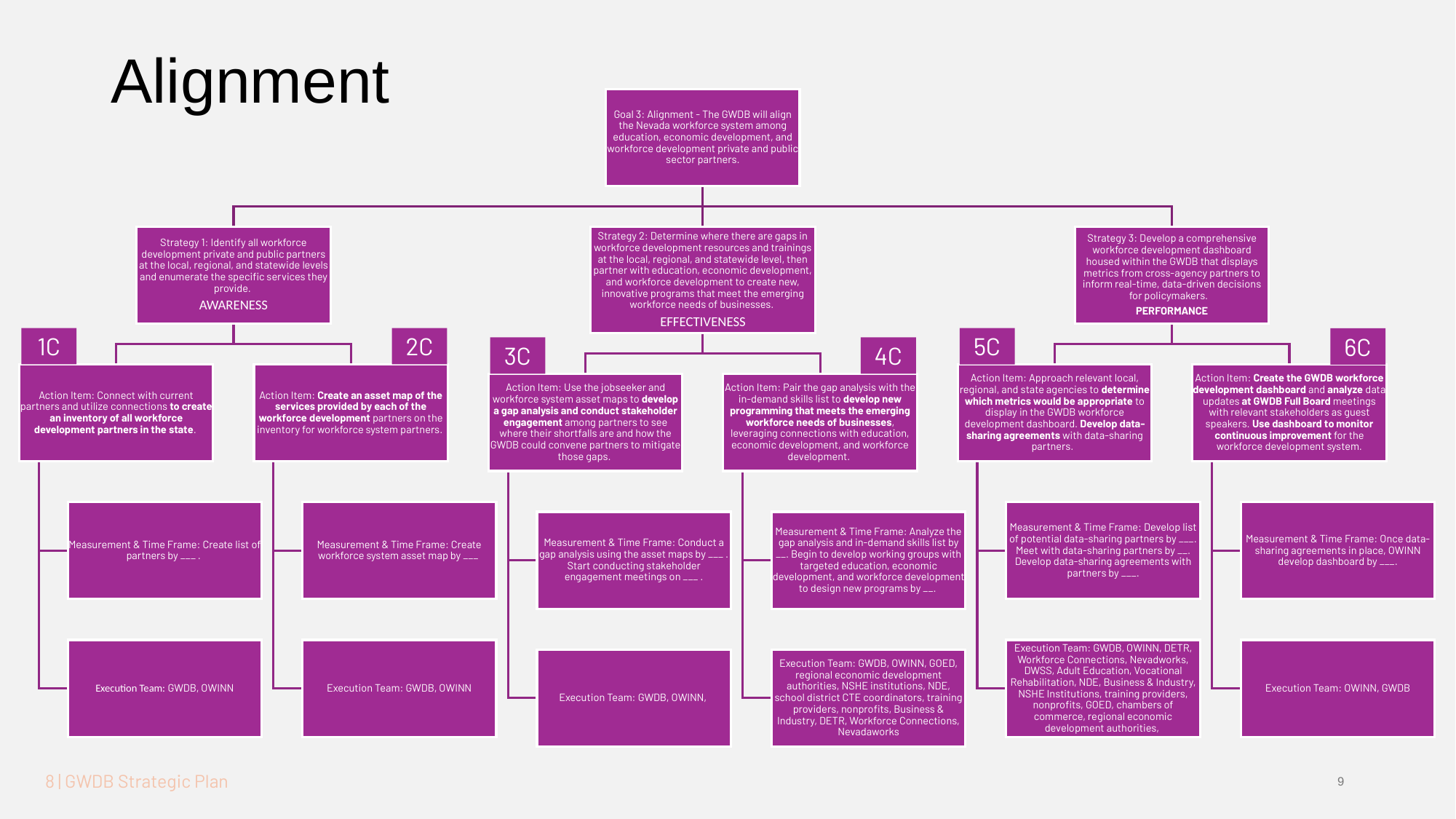

Goal 3: Alignment - The GWDB will align the Nevada workforce system among education, economic development, and workforce development private and public sector partners.
Strategy 1: Identify all workforce development private and public partners at the local, regional, and statewide levels and enumerate the specific services they provide.
AWARENESS
Action Item: Connect with current partners and utilize connections to create an inventory of all workforce development partners in the state.
Measurement & Time Frame: Create list of partners by ___ .
Execution Team: GWDB, OWINN
Action Item: Create an asset map of the services provided by each of the workforce development partners on the inventory for workforce system partners.
Measurement & Time Frame: Create workforce system asset map by ___
Execution Team: GWDB, OWINN
Strategy 2: Determine where there are gaps in workforce development resources and trainings at the local, regional, and statewide level, then partner with education, economic development, and workforce development to create new, innovative programs that meet the emerging workforce needs of businesses.
EFFECTIVENESS
Action Item: Use the jobseeker and workforce system asset maps to develop a gap analysis and conduct stakeholder engagement among partners to see where their shortfalls are and how the GWDB could convene partners to mitigate those gaps.
Measurement & Time Frame: Conduct a gap analysis using the asset maps by ___ . Start conducting stakeholder engagement meetings on ___ .
Execution Team: GWDB, OWINN,
Action Item: Pair the gap analysis with the in-demand skills list to develop new programming that meets the emerging workforce needs of businesses, leveraging connections with education, economic development, and workforce development.
Measurement & Time Frame: Analyze the gap analysis and in-demand skills list by __. Begin to develop working groups with targeted education, economic development, and workforce development to design new programs by __.
Execution Team: GWDB, OWINN, GOED, regional economic development authorities, NSHE institutions, NDE, school district CTE coordinators, training providers, nonprofits, Business & Industry, DETR, Workforce Connections, Nevadaworks
Strategy 3: Develop a comprehensive workforce development dashboard housed within the GWDB that displays metrics from cross-agency partners to inform real-time, data-driven decisions for policymakers.
PERFORMANCE
Action Item: Approach relevant local, regional, and state agencies to determine which metrics would be appropriate to display in the GWDB workforce development dashboard. Develop data-sharing agreements with data-sharing partners.
Measurement & Time Frame: Develop list of potential data-sharing partners by ___. Meet with data-sharing partners by __. Develop data-sharing agreements with partners by ___.
Execution Team: GWDB, OWINN, DETR, Workforce Connections, Nevadworks, DWSS, Adult Education, Vocational Rehabilitation, NDE, Business & Industry, NSHE Institutions, training providers, nonprofits, GOED, chambers of commerce, regional economic development authorities,
Action Item: Create the GWDB workforce development dashboard and analyze data updates at GWDB Full Board meetings with relevant stakeholders as guest speakers. Use dashboard to monitor continuous improvement for the workforce development system.
Measurement & Time Frame: Once data-sharing agreements in place, OWINN develop dashboard by ___.
Execution Team: OWINN, GWDB
Alignment
1C
2C
5C
6C
3C
4C
8 | GWDB Strategic Plan
9